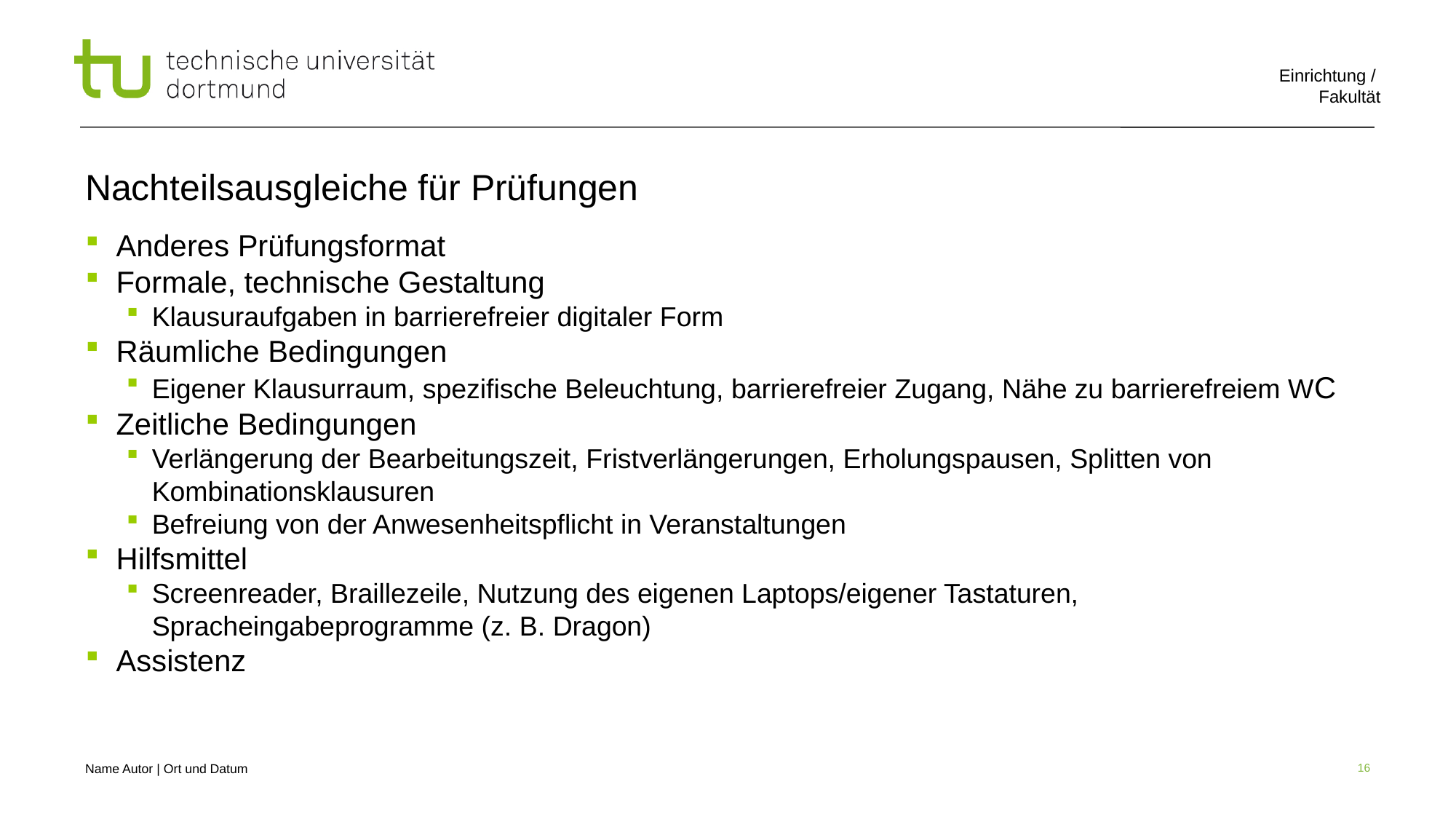

# Nachteilsausgleiche für Prüfungen
Anderes Prüfungsformat
Formale, technische Gestaltung
Klausuraufgaben in barrierefreier digitaler Form
Räumliche Bedingungen
Eigener Klausurraum, spezifische Beleuchtung, barrierefreier Zugang, Nähe zu barrierefreiem WC
Zeitliche Bedingungen
Verlängerung der Bearbeitungszeit, Fristverlängerungen, Erholungspausen, Splitten von Kombinationsklausuren
Befreiung von der Anwesenheitspflicht in Veranstaltungen
Hilfsmittel
Screenreader, Braillezeile, Nutzung des eigenen Laptops/eigener Tastaturen, Spracheingabeprogramme (z. B. Dragon)
Assistenz

Name Autor | Ort und Datum